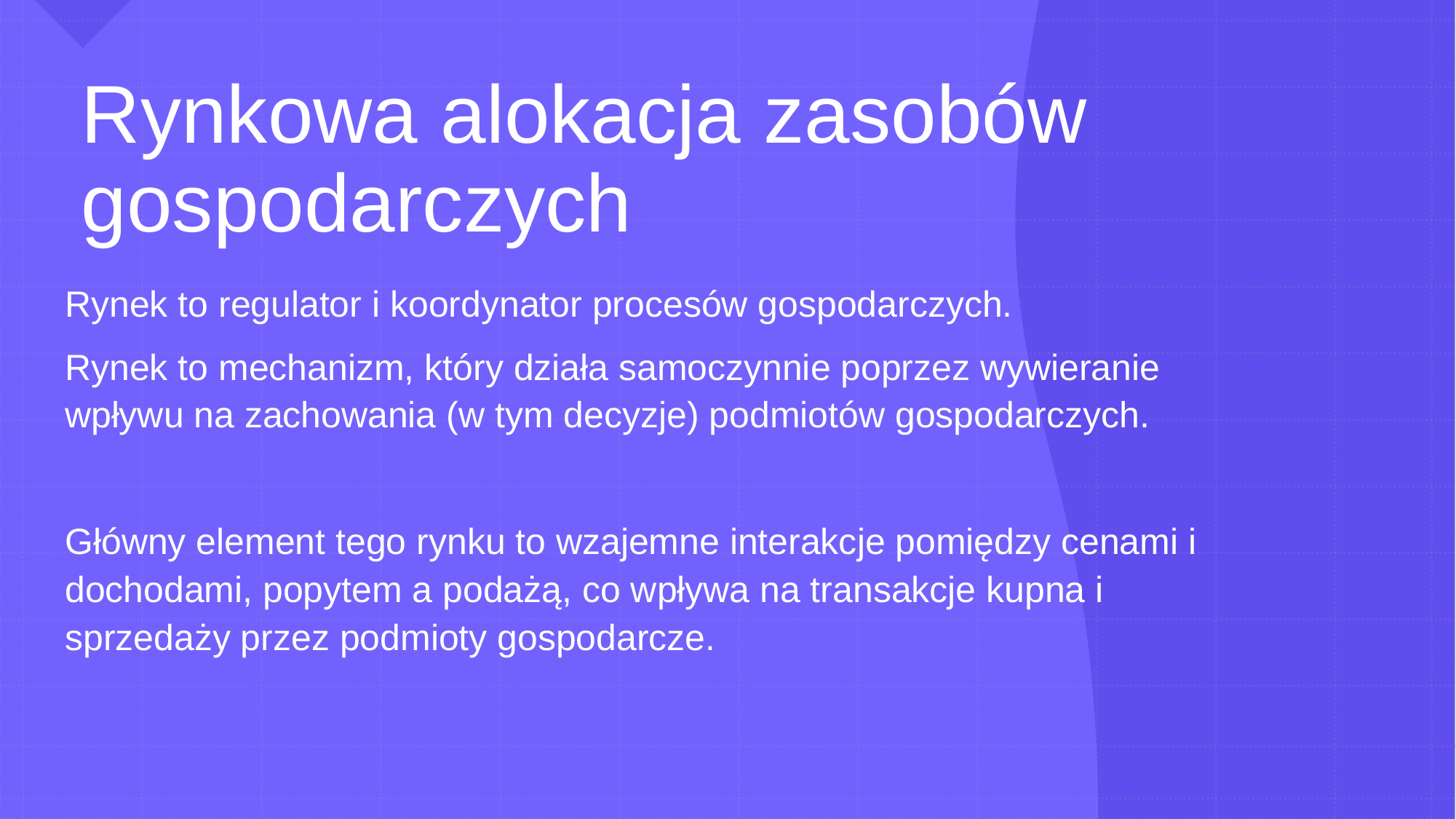

# Rynkowa alokacja zasobów gospodarczych
Rynek to regulator i koordynator procesów gospodarczych.
Rynek to mechanizm, który działa samoczynnie poprzez wywieranie wpływu na zachowania (w tym decyzje) podmiotów gospodarczych.

Główny element tego rynku to wzajemne interakcje pomiędzy cenami i dochodami, popytem a podażą, co wpływa na transakcje kupna i sprzedaży przez podmioty gospodarcze.